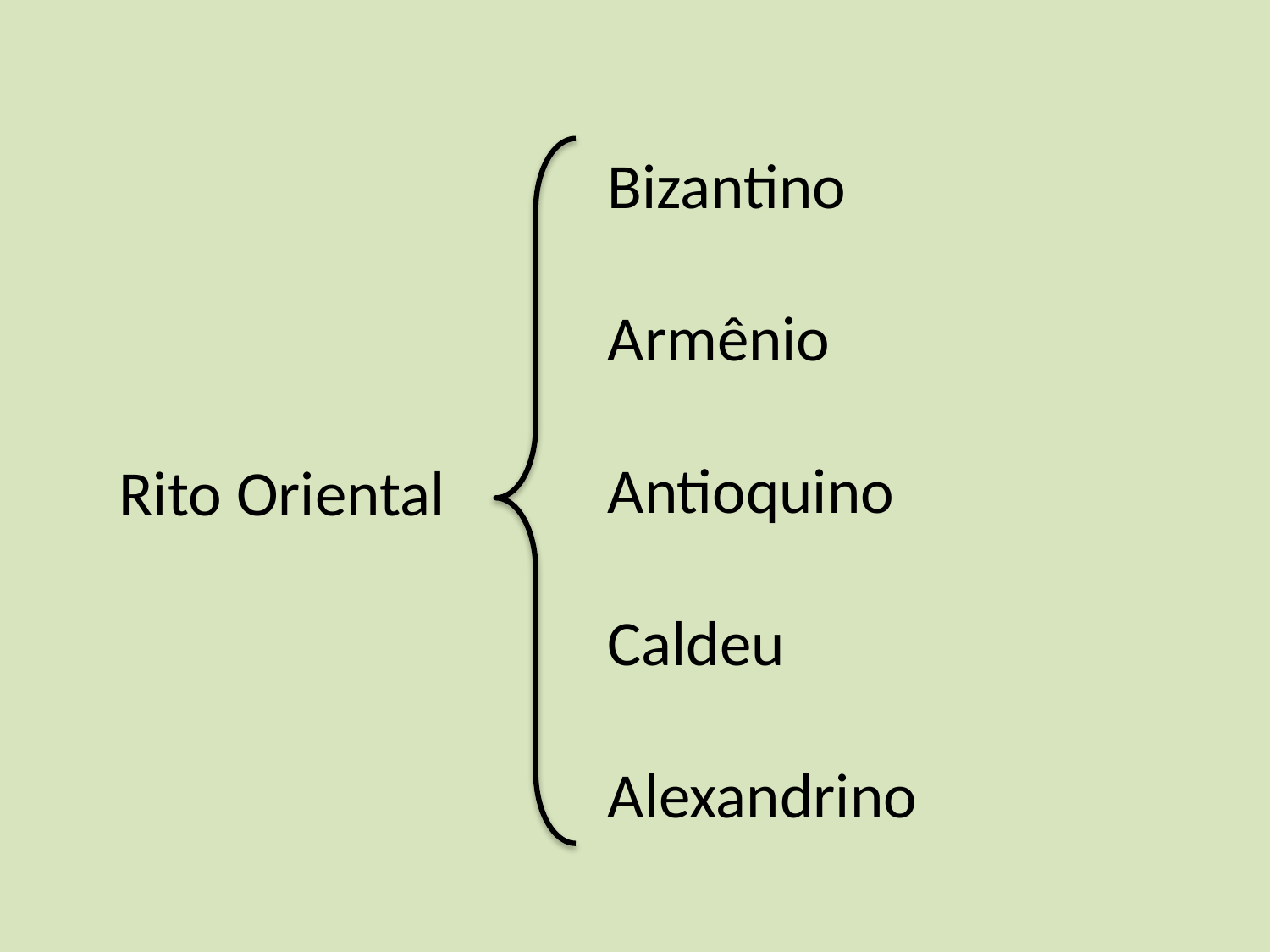

Bizantino

Armênio

Antioquino

Caldeu
Alexandrino
Rito Oriental